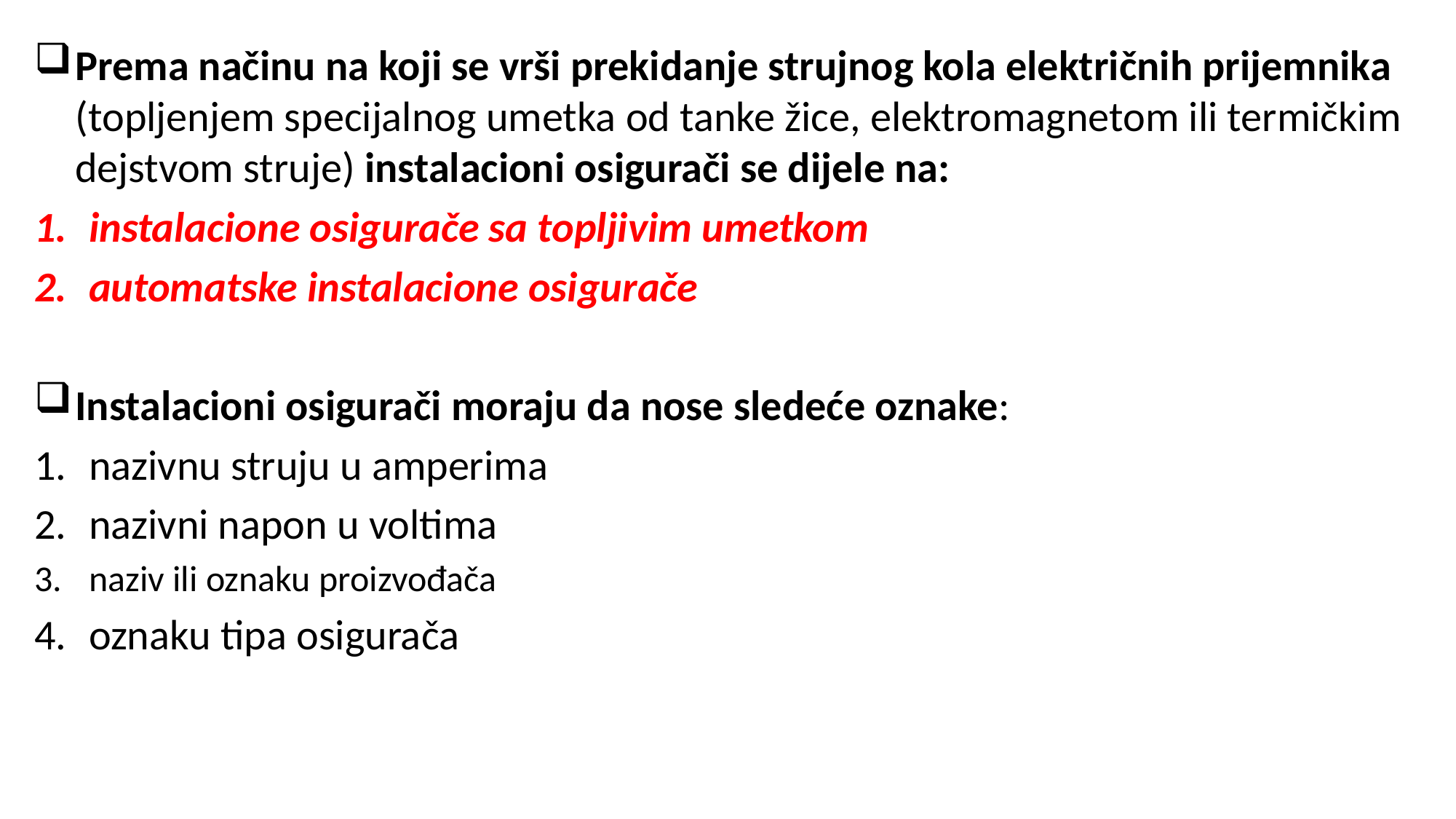

Prema načinu na koji se vrši prekidanje strujnog kola električnih prijemnika (topljenjem specijalnog umetka od tanke žice, elektromagnetom ili termičkim dejstvom struje) instalacioni osigurači se dijele na:
instalacione osigurače sa topljivim umetkom
automatske instalacione osigurače

Instalacioni osigurači moraju da nose sledeće oznake:
nazivnu struju u amperima
nazivni napon u voltima
naziv ili oznaku proizvođača
oznaku tipa osigurača